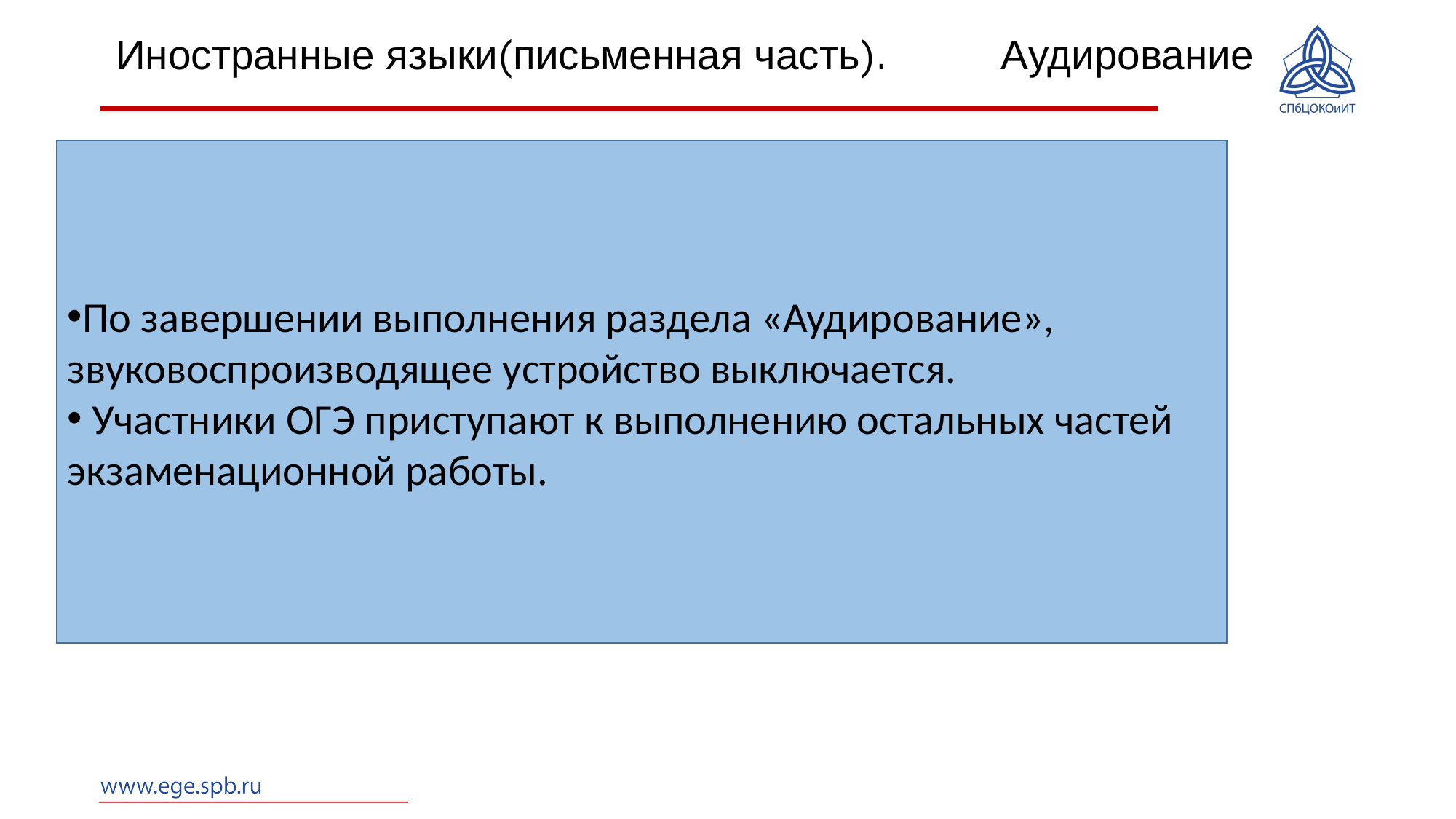

# Иностранные языки(письменная часть).          Аудирование
По завершении выполнения раздела «Аудирование», звуковоспроизводящее устройство выключается.
 Участники ОГЭ приступают к выполнению остальных частей экзаменационной работы.